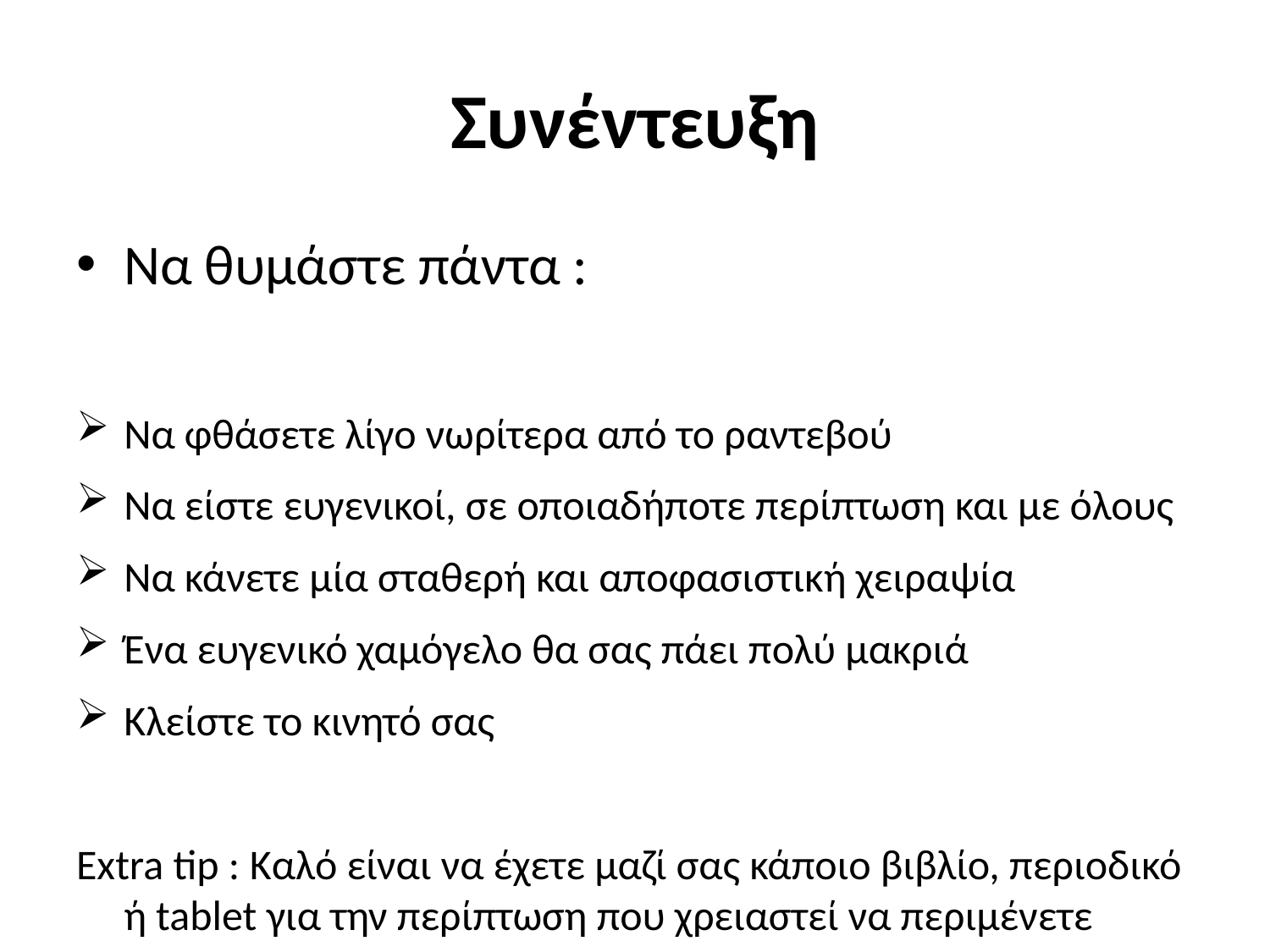

# Συνέντευξη
Να θυμάστε πάντα :

Να φθάσετε λίγο νωρίτερα από το ραντεβού
Να είστε ευγενικοί, σε οποιαδήποτε περίπτωση και με όλους
Να κάνετε μία σταθερή και αποφασιστική χειραψία
Ένα ευγενικό χαμόγελο θα σας πάει πολύ μακριά
Κλείστε το κινητό σας

Extra tip : Καλό είναι να έχετε μαζί σας κάποιο βιβλίο, περιοδικό ή tablet για την περίπτωση που χρειαστεί να περιμένετε